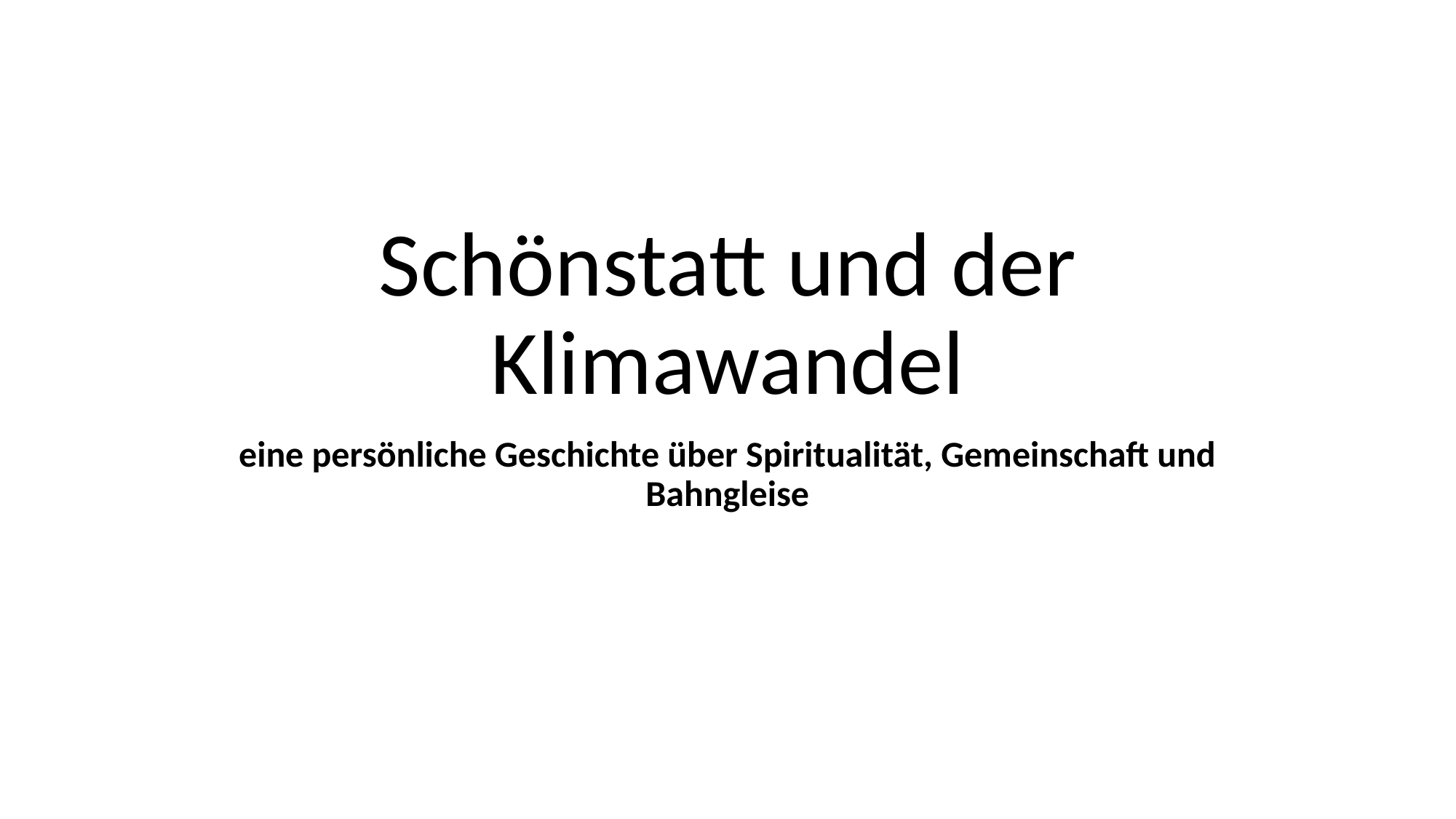

# Schönstatt und der Klimawandel
eine persönliche Geschichte über Spiritualität, Gemeinschaft und Bahngleise